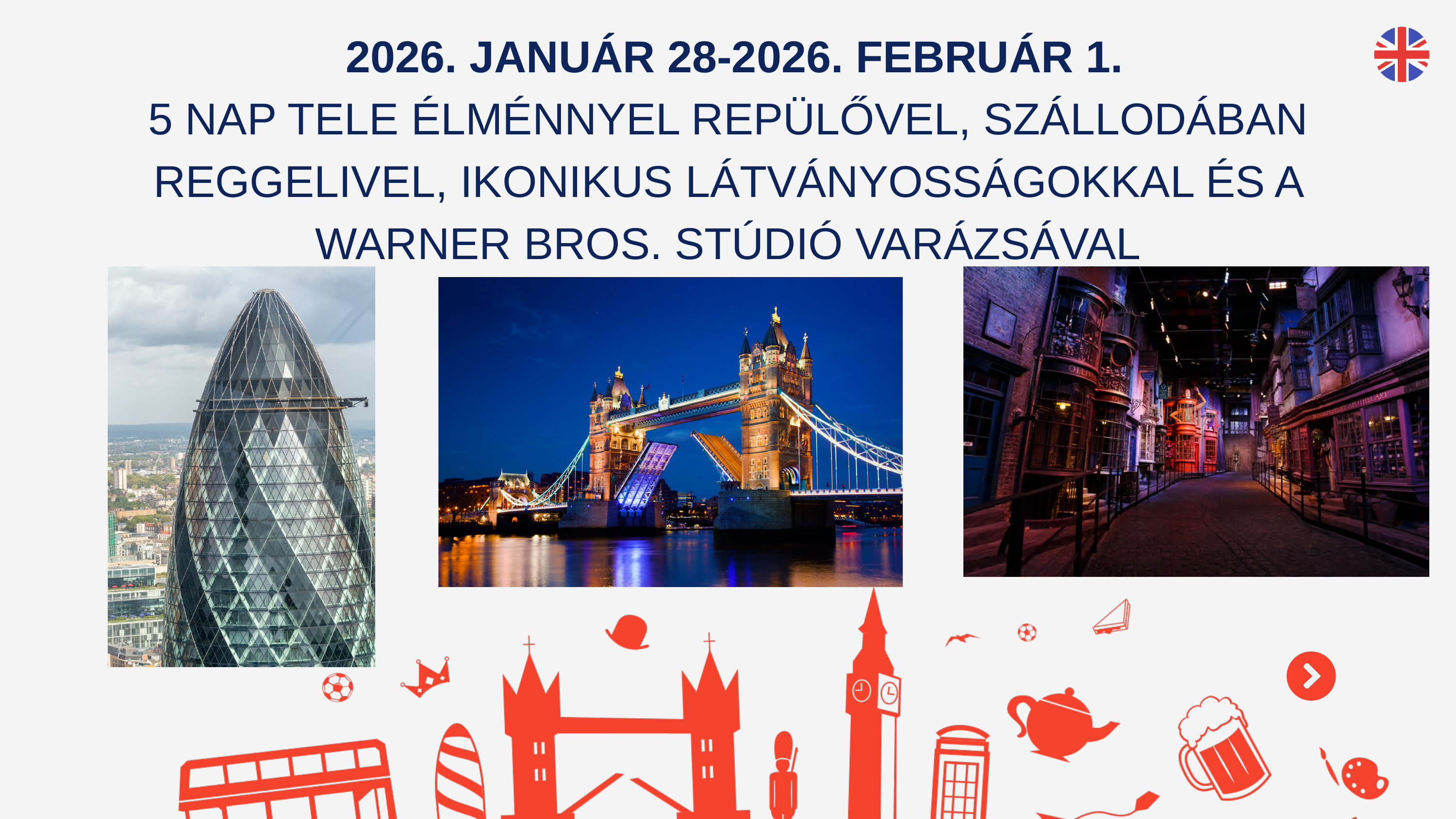

2026. JANUÁR 28-2026. FEBRUÁR 1.
5 NAP TELE ÉLMÉNNYEL REPÜLŐVEL, SZÁLLODÁBAN REGGELIVEL, IKONIKUS LÁTVÁNYOSSÁGOKKAL ÉS A WARNER BROS. STÚDIÓ VARÁZSÁVAL